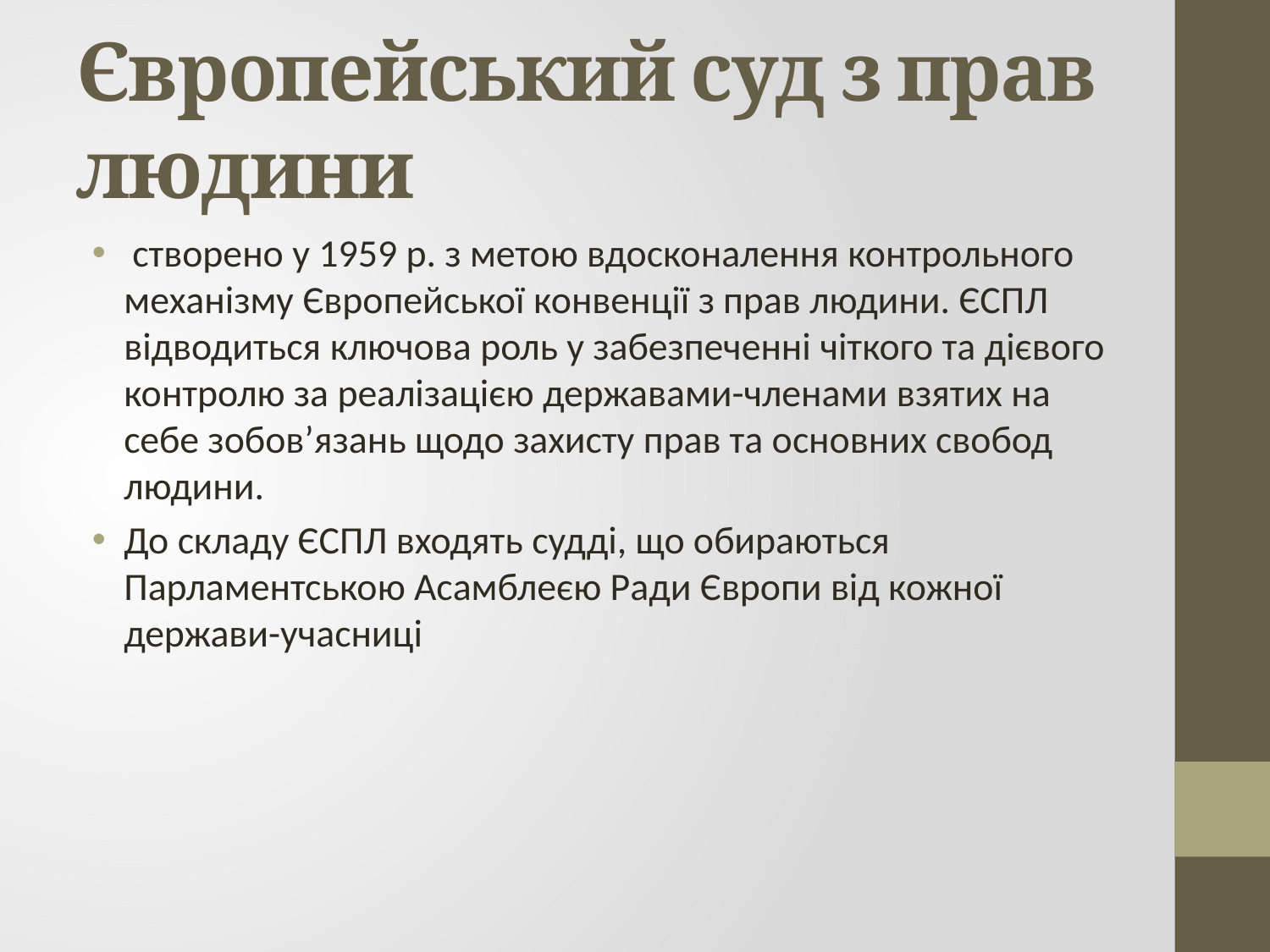

# Європейський суд з прав людини
 створено у 1959 р. з метою вдосконалення контрольного механізму Європейської конвенції з прав людини. ЄСПЛ відводиться ключова роль у забезпеченні чіткого та дієвого контролю за реалізацією державами-членами взятих на себе зобов’язань щодо захисту прав та основних свобод людини.
До складу ЄСПЛ входять судді, що обираються Парламентською Асамблеєю Ради Європи від кожної держави-учасниці